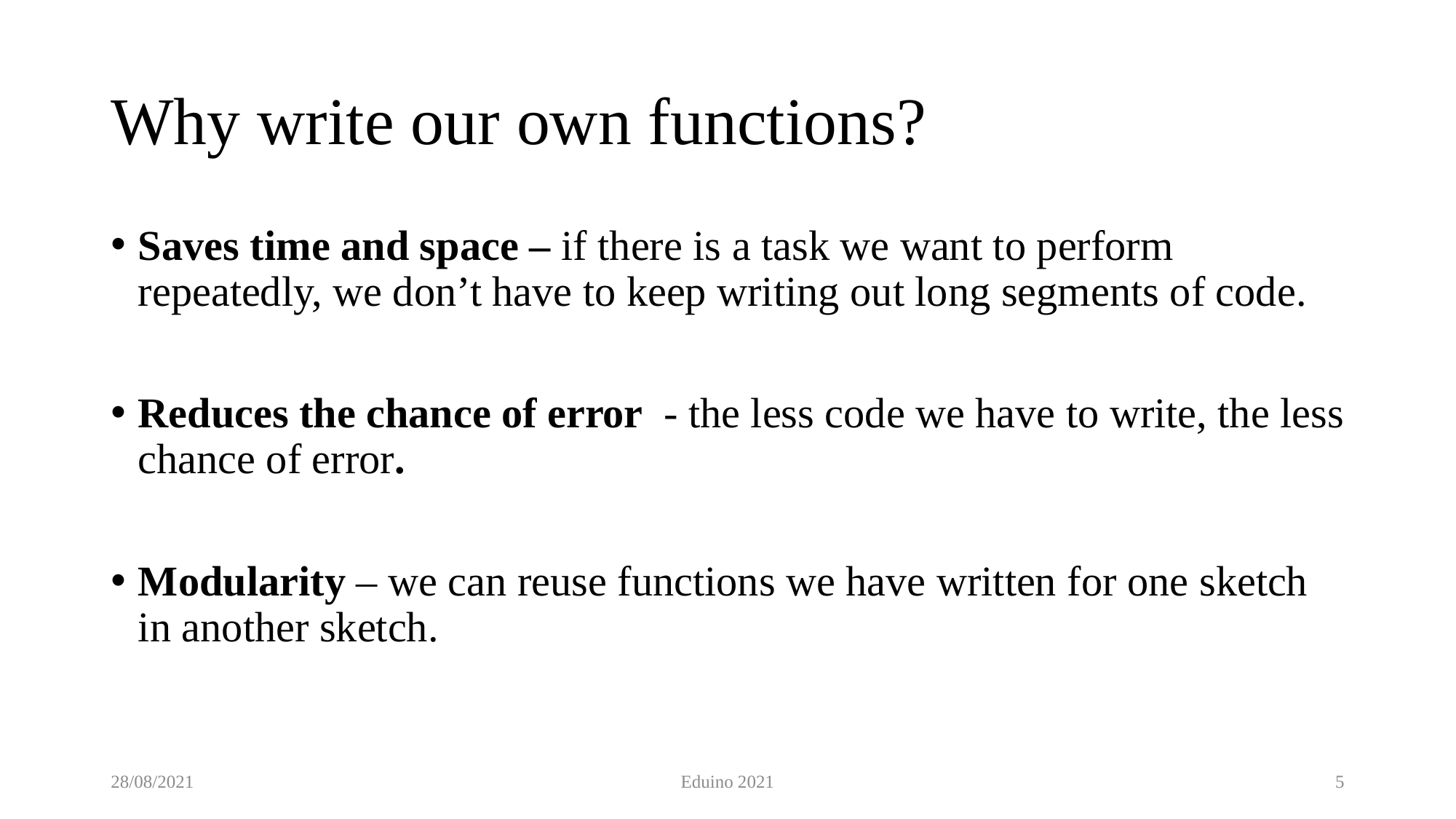

# Why write our own functions?
Saves time and space – if there is a task we want to perform repeatedly, we don’t have to keep writing out long segments of code.

Reduces the chance of error  - the less code we have to write, the less chance of error.

Modularity – we can reuse functions we have written for one sketch in another sketch.
28/08/2021
Eduino 2021
5